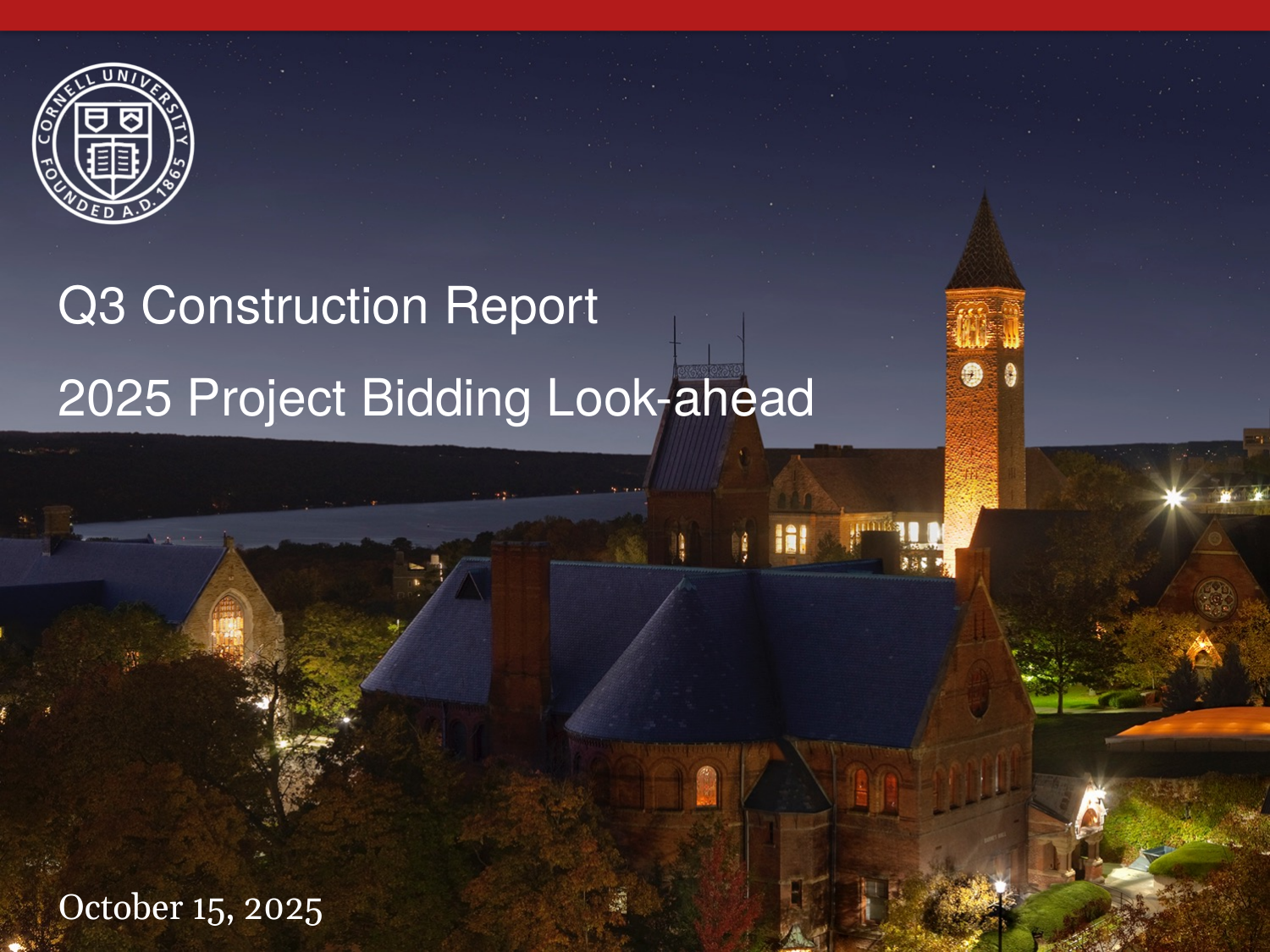

# Q3 Construction Report 2025 Project Bidding Look-ahead
October 15, 2025